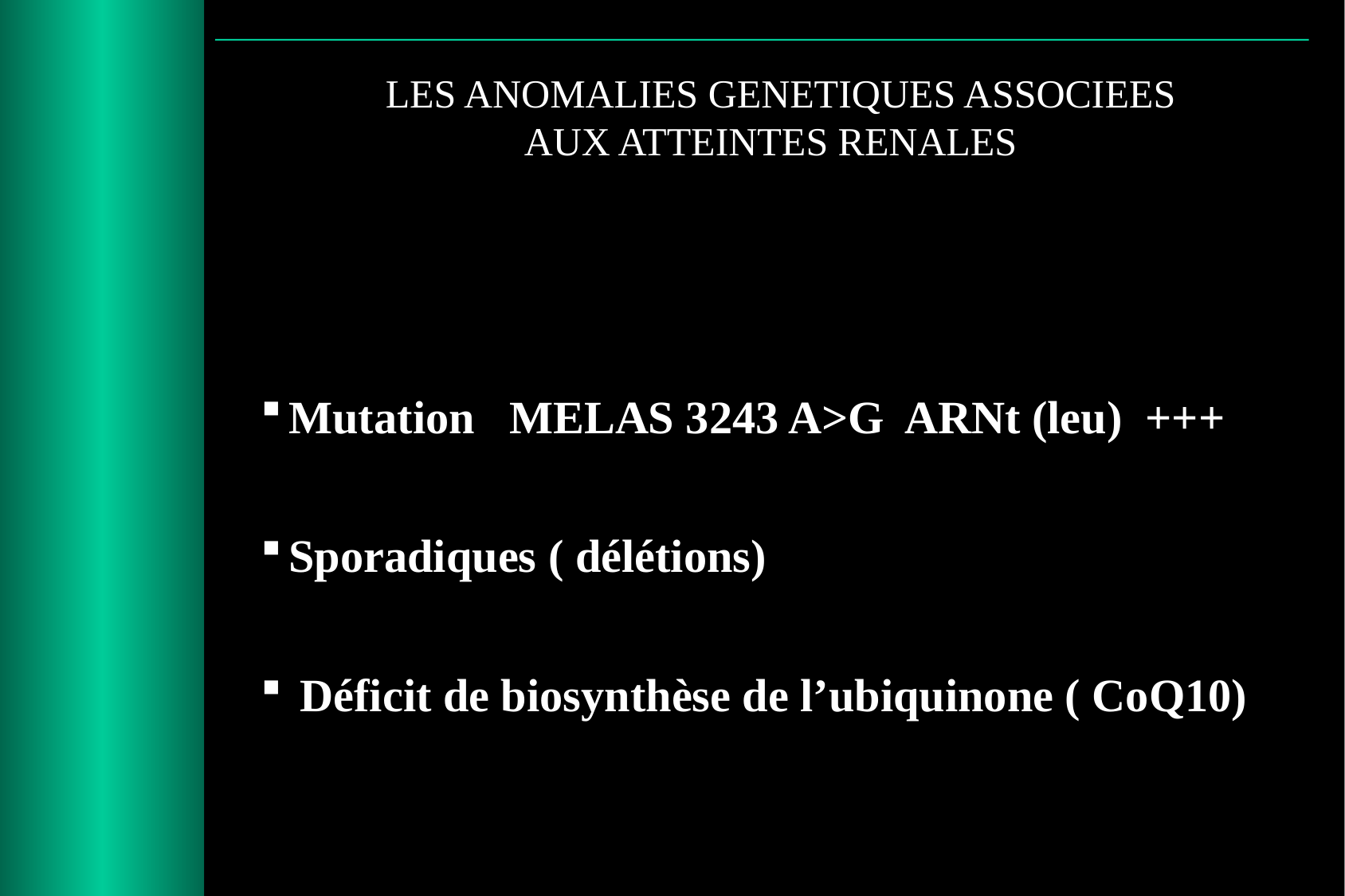

LES ANOMALIES GENETIQUES ASSOCIEES AUX ATTEINTES RENALES
Mutation   MELAS 3243 A>G  ARNt (leu)  +++
Sporadiques ( délétions)
 Déficit de biosynthèse de l’ubiquinone ( CoQ10)